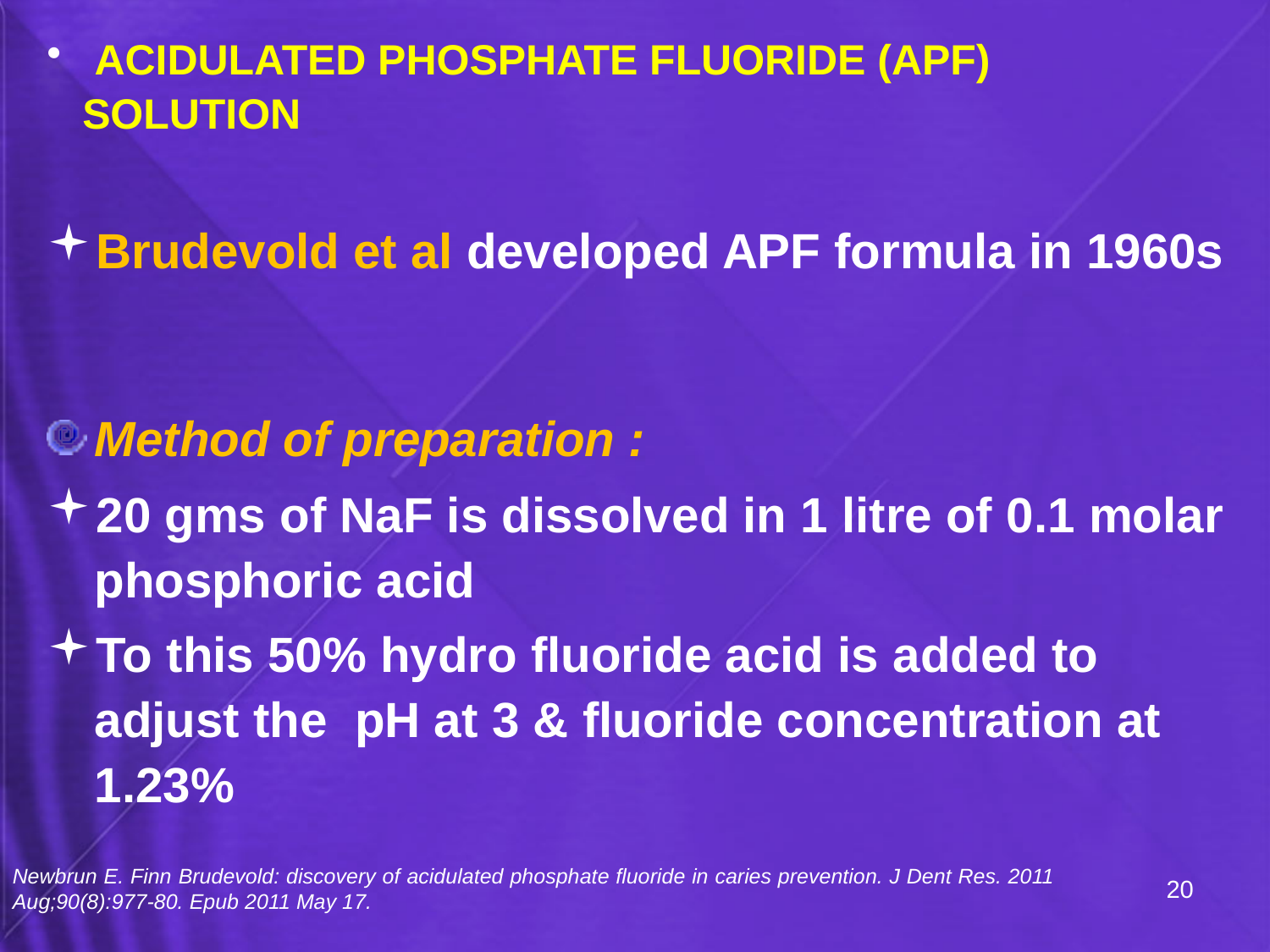

ACIDULATED PHOSPHATE FLUORIDE (APF)
   SOLUTION

Brudevold et al developed APF formula in 1960s

Method of preparation :
20 gms of NaF is dissolved in 1 litre of 0.1 molar phosphoric acid
To this 50% hydro fluoride acid is added to adjust the  pH at 3 & fluoride concentration at 1.23%
Newbrun E. Finn Brudevold: discovery of acidulated phosphate fluoride in caries prevention. J Dent Res. 2011 Aug;90(8):977-80. Epub 2011 May 17.

20